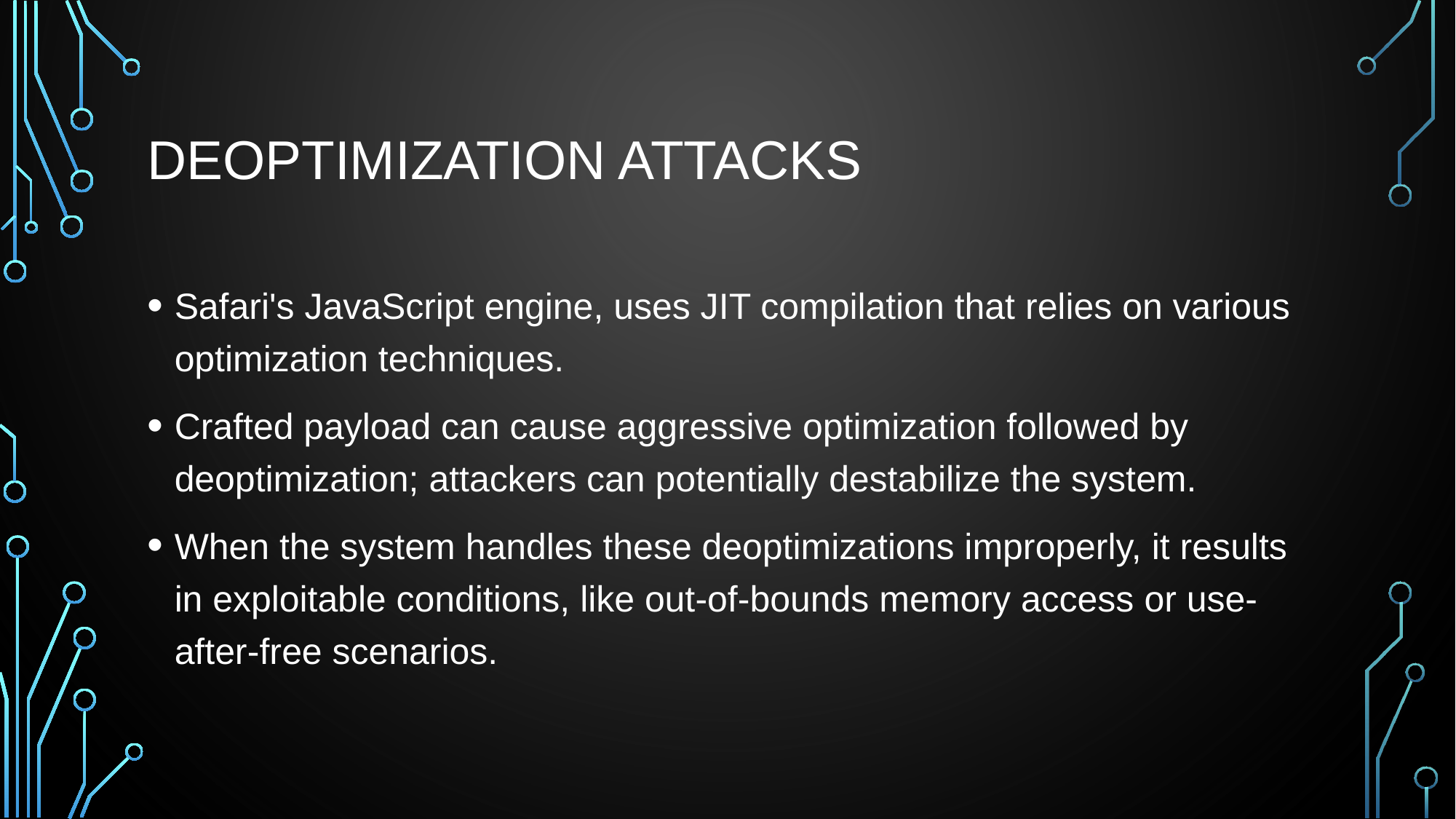

# Deoptimization Attacks
Safari's JavaScript engine, uses JIT compilation that relies on various optimization techniques.
Crafted payload can cause aggressive optimization followed by deoptimization; attackers can potentially destabilize the system.
When the system handles these deoptimizations improperly, it results in exploitable conditions, like out-of-bounds memory access or use-after-free scenarios.